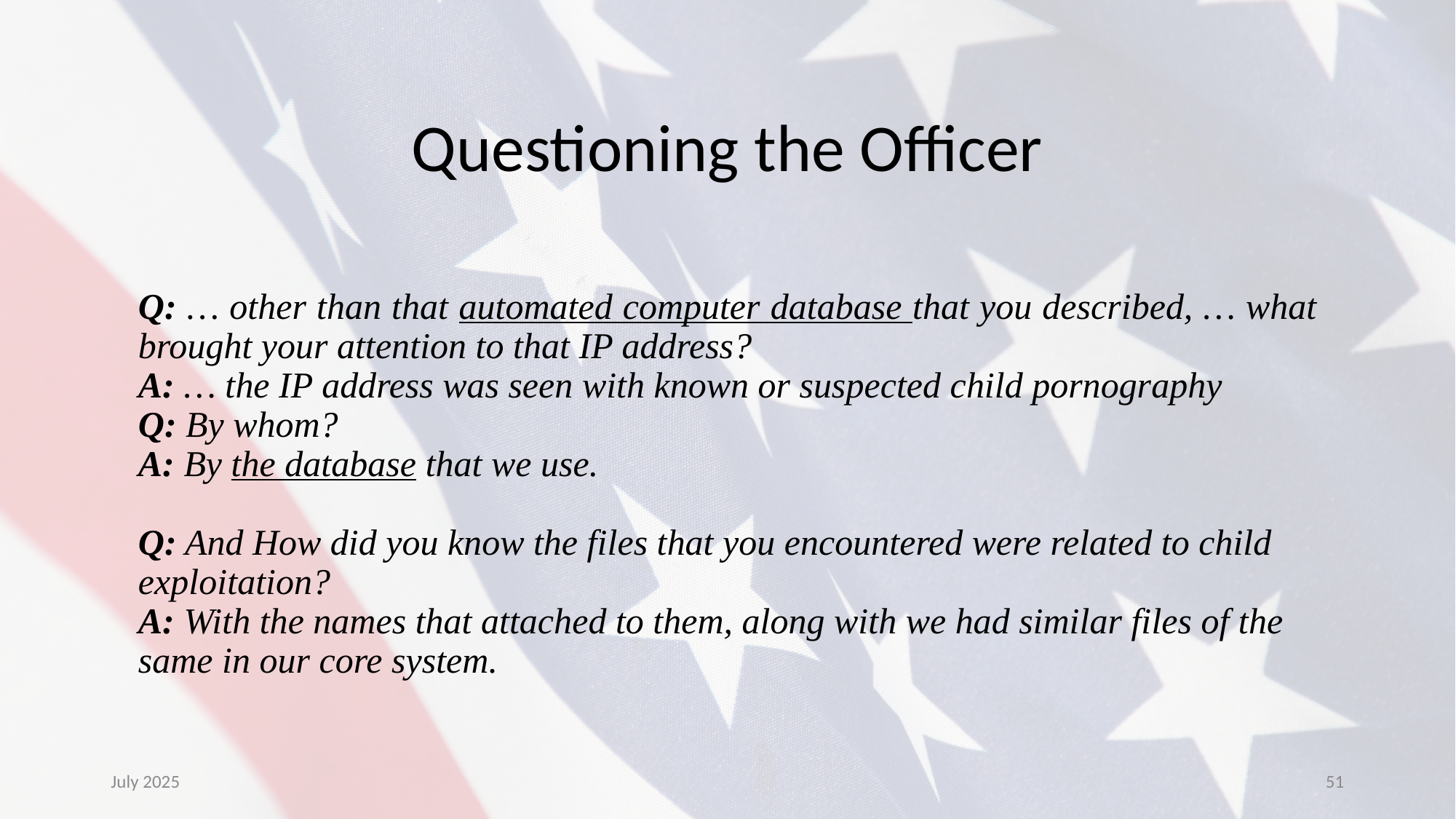

Questioning the Officer
Q: … other than that automated computer database that you described, … what brought your attention to that IP address?
A: … the IP address was seen with known or suspected child pornography
Q: By whom?
A: By the database that we use.

Q: And How did you know the files that you encountered were related to child exploitation?
A: With the names that attached to them, along with we had similar files of the same in our core system.

July 2025
51